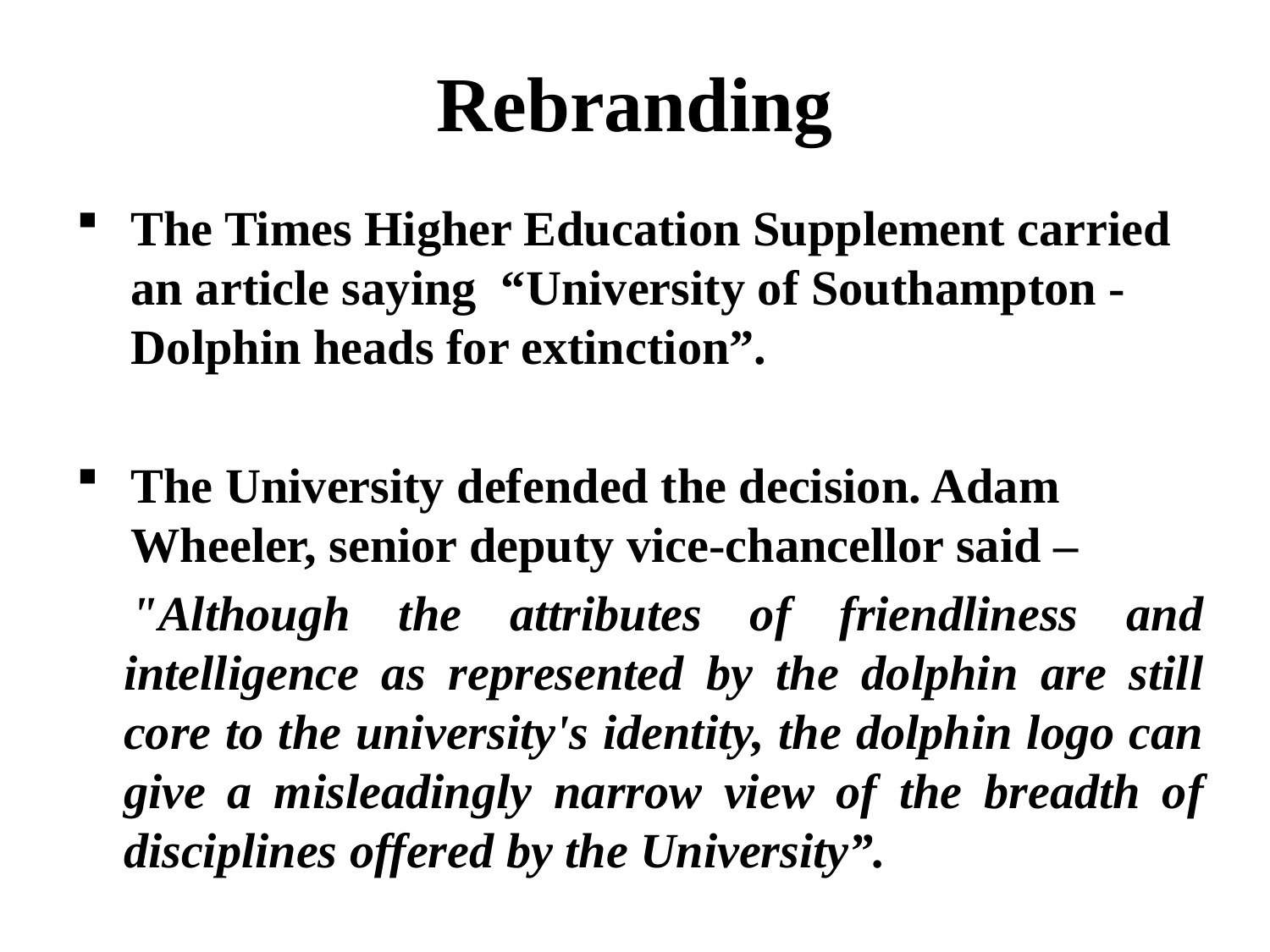

# Rebranding
The Times Higher Education Supplement carried an article saying  “University of Southampton - Dolphin heads for extinction”.

The University defended the decision. Adam Wheeler, senior deputy vice-chancellor said –
"Although the attributes of friendliness and intelligence as represented by the dolphin are still core to the university's identity, the dolphin logo can give a misleadingly narrow view of the breadth of disciplines offered by the University”.